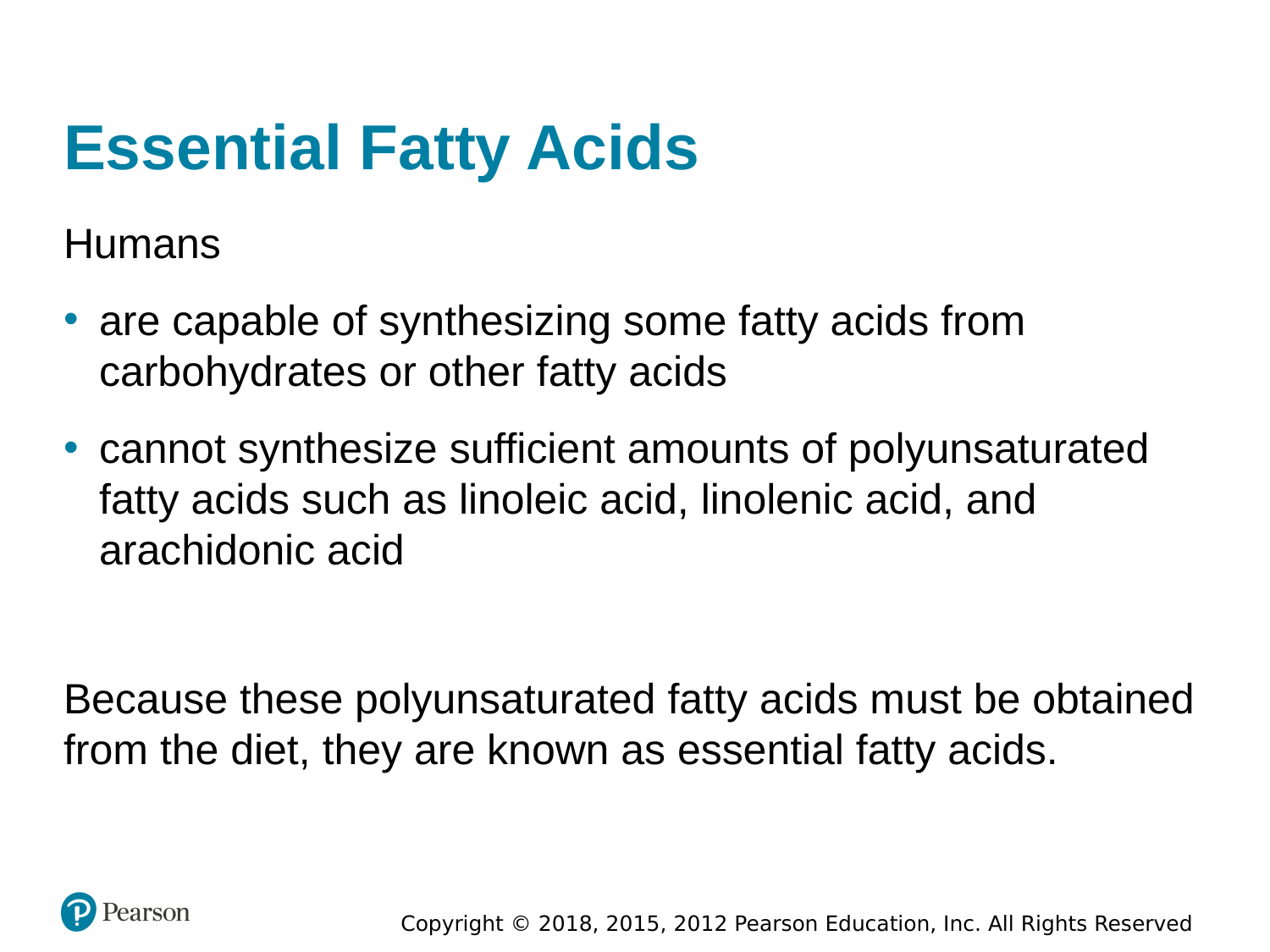

# Essential Fatty Acids
Humans
are capable of synthesizing some fatty acids from carbohydrates or other fatty acids
cannot synthesize sufficient amounts of polyunsaturated fatty acids such as linoleic acid, linolenic acid, and arachidonic acid
Because these polyunsaturated fatty acids must be obtained from the diet, they are known as essential fatty acids.